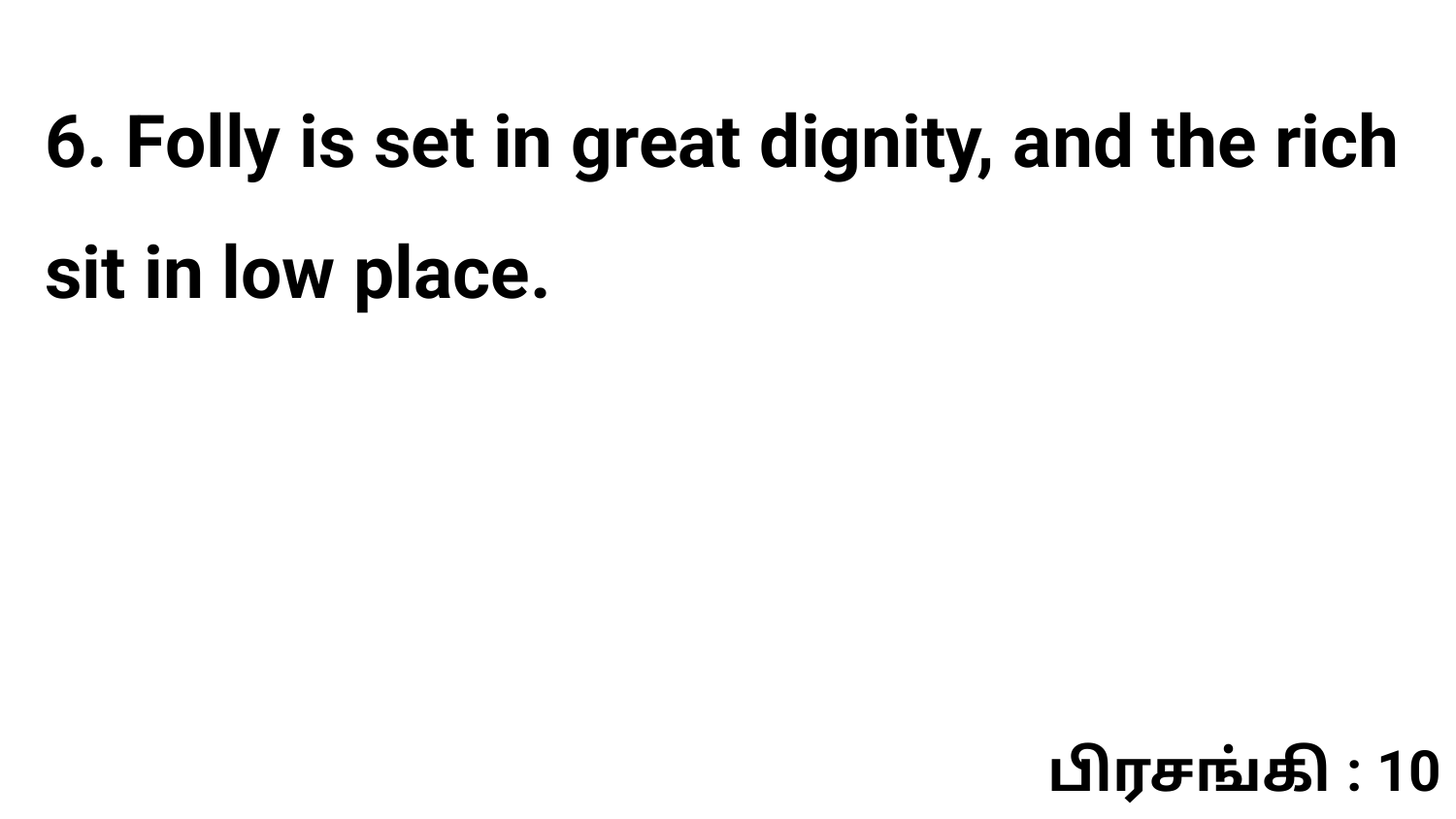

6. Folly is set in great dignity, and the rich sit in low place.
பிரசங்கி : 10